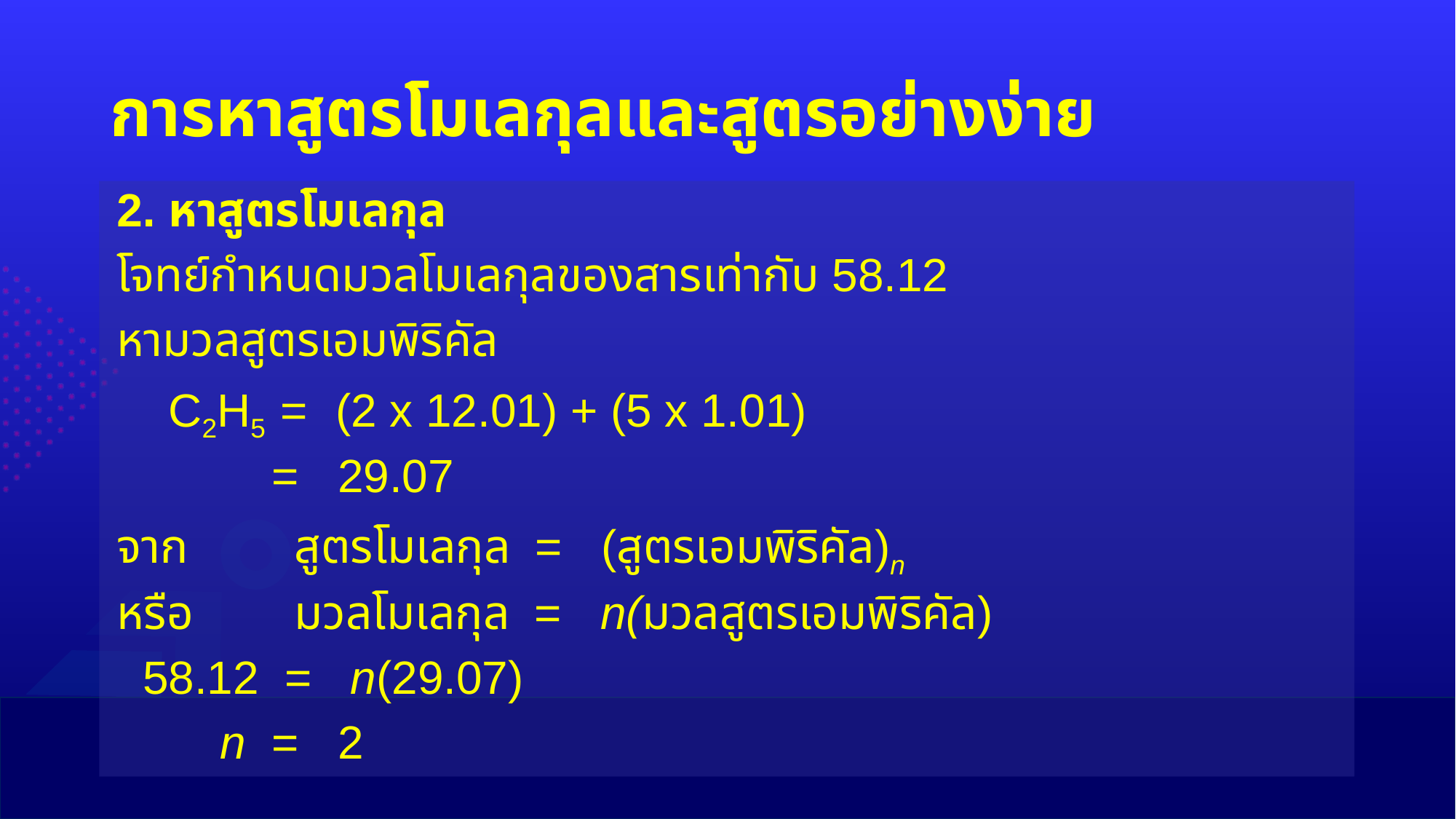

# การหาสูตรโมเลกุลและสูตรอย่างง่าย
2. หาสูตรโมเลกุล
โจทย์กำหนดมวลโมเลกุลของสารเท่ากับ 58.12
หามวลสูตรเอมพิริคัล
			    C2H5  =   (2 x 12.01) + (5 x 1.01)
			            =   29.07
	จาก 	      สูตรโมเลกุล  =   (สูตรเอมพิริคัล)n
	หรือ 	      มวลโมเลกุล  =   n(มวลสูตรเอมพิริคัล)
			  58.12  =   n(29.07)
			        n  =   2